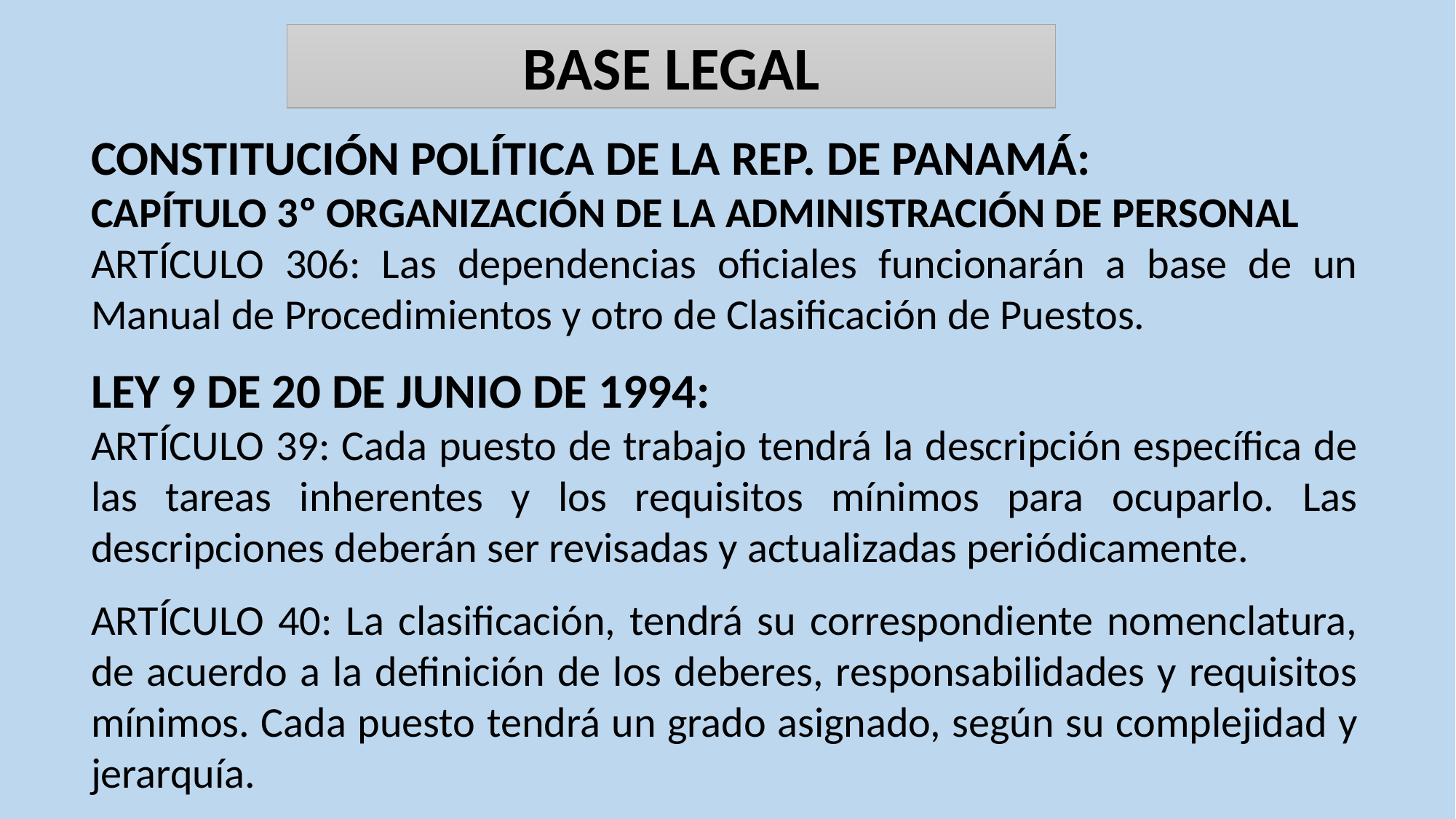

BASE LEGAL
CONSTITUCIÓN POLÍTICA DE LA REP. DE PANAMÁ:
CAPÍTULO 3º ORGANIZACIÓN DE LA ADMINISTRACIÓN DE PERSONAL
ARTÍCULO 306: Las dependencias oficiales funcionarán a base de un Manual de Procedimientos y otro de Clasificación de Puestos.

LEY 9 DE 20 DE JUNIO DE 1994:
ARTÍCULO 39: Cada puesto de trabajo tendrá la descripción específica de las tareas inherentes y los requisitos mínimos para ocuparlo. Las descripciones deberán ser revisadas y actualizadas periódicamente.

ARTÍCULO 40: La clasificación, tendrá su correspondiente nomenclatura, de acuerdo a la definición de los deberes, responsabilidades y requisitos mínimos. Cada puesto tendrá un grado asignado, según su complejidad y jerarquía.